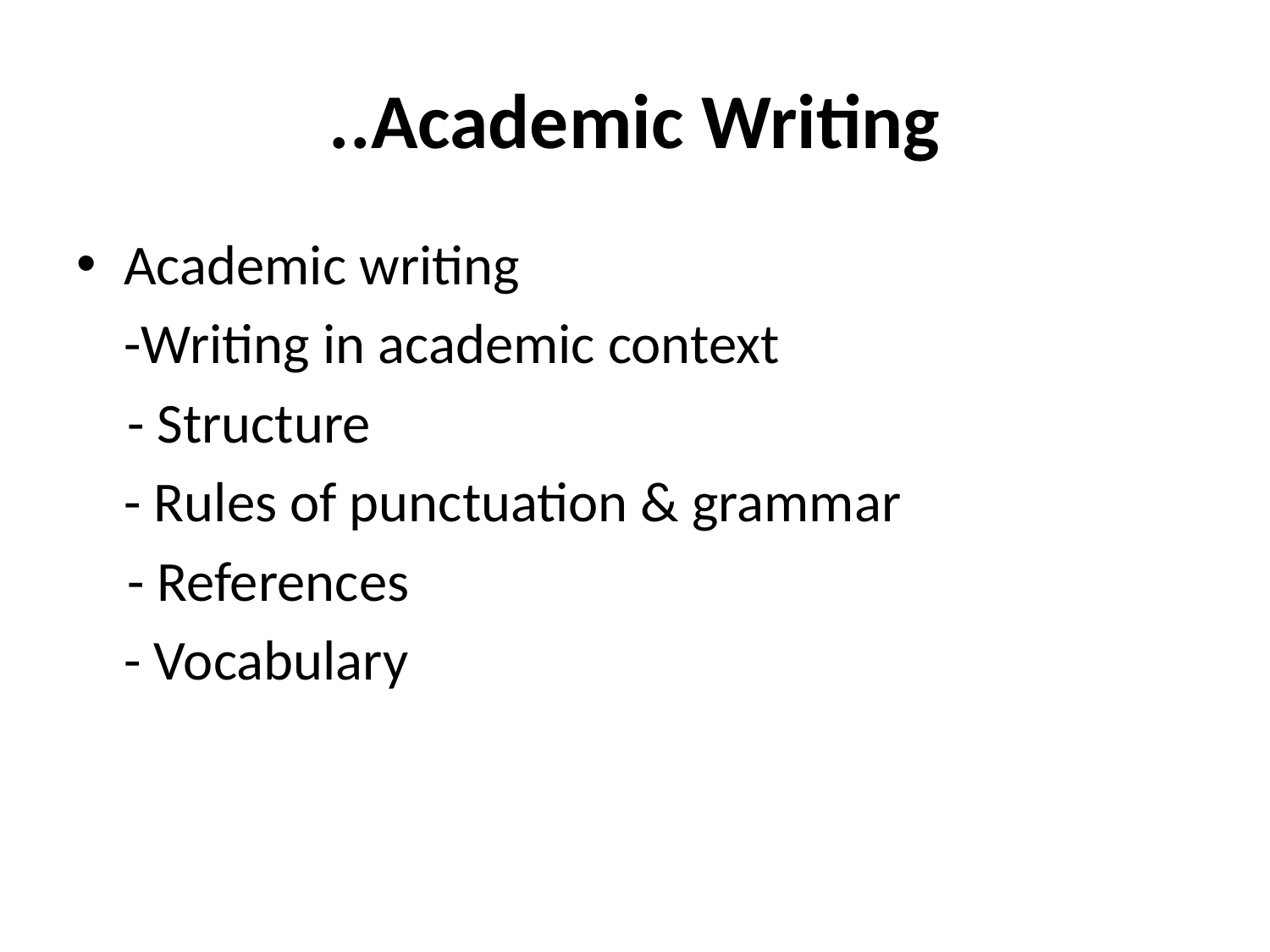

# ..Academic Writing
Academic writing
	-Writing in academic context
    - Structure
	- Rules of punctuation & grammar
    - References
	- Vocabulary